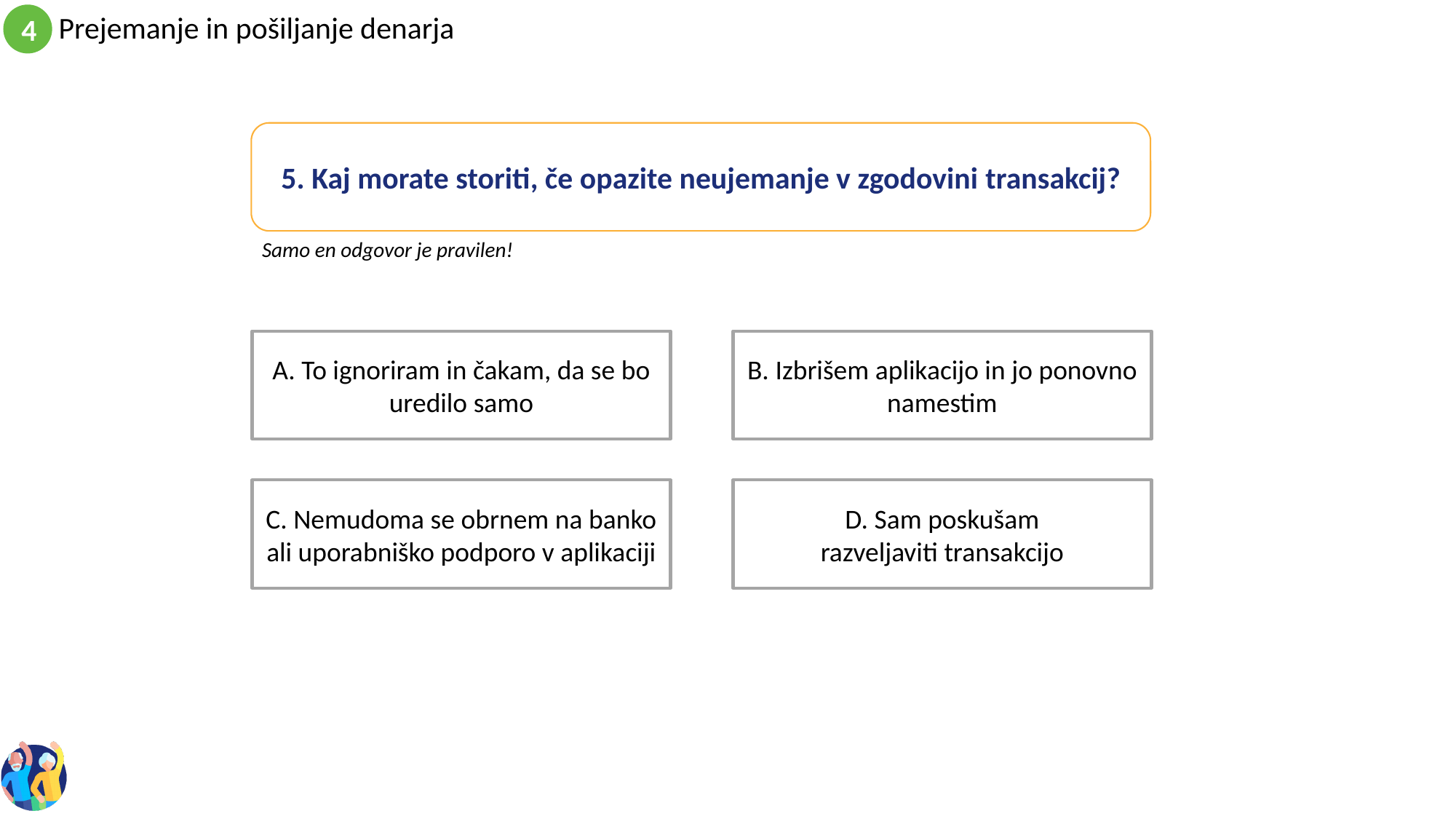

5. Kaj morate storiti, če opazite neujemanje v zgodovini transakcij?
Samo en odgovor je pravilen!

B. Izbrišem aplikacijo in jo ponovno namestim
A. To ignoriram in čakam, da se bo uredilo samo
D. Sam poskušam razveljaviti transakcijo
C. Nemudoma se obrnem na banko ali uporabniško podporo v aplikaciji